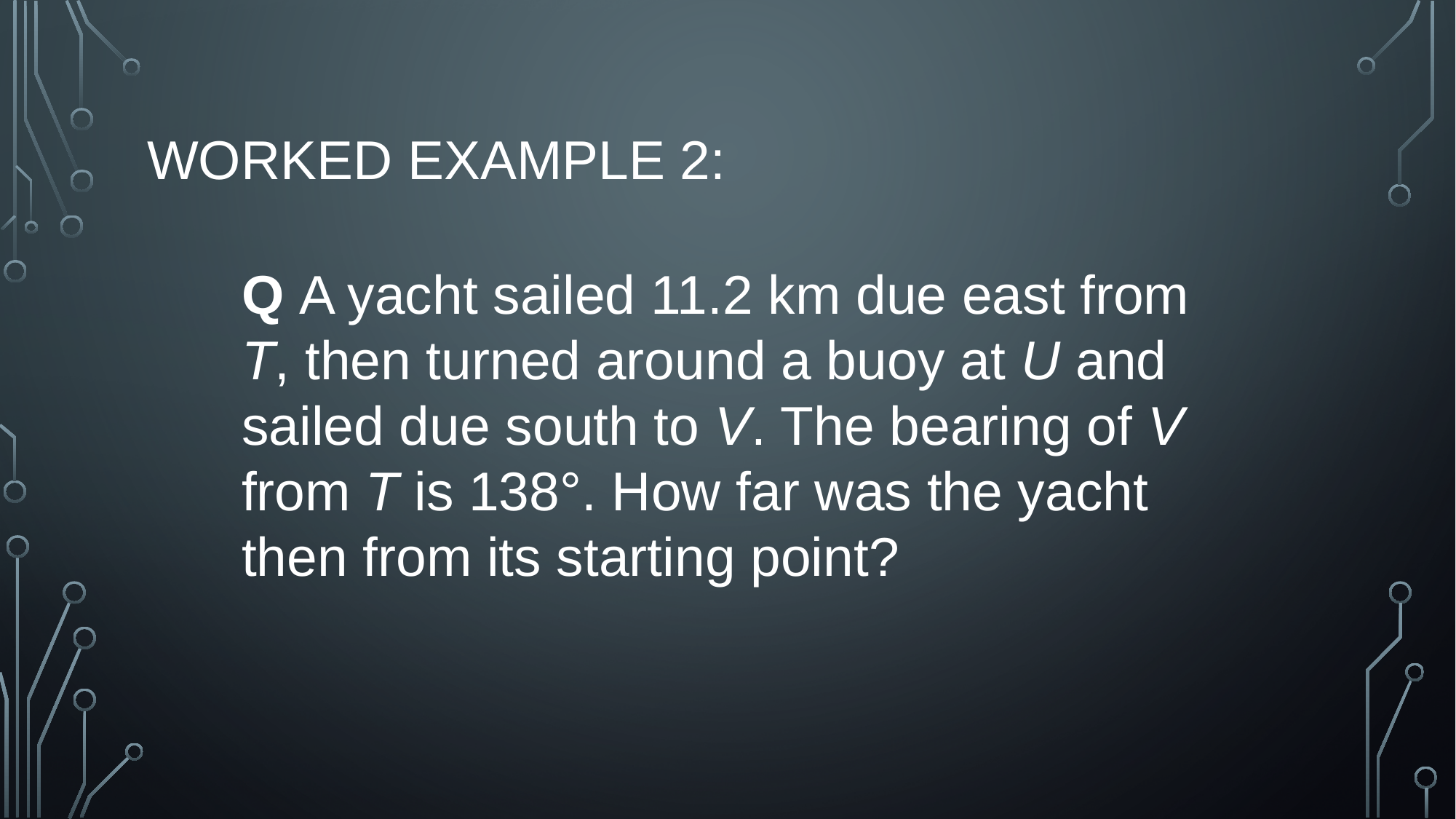

# Worked example 2:
Q A yacht sailed 11.2 km due east from T, then turned around a buoy at U and sailed due south to V. The bearing of V from T is 138°. How far was the yacht then from its starting point?